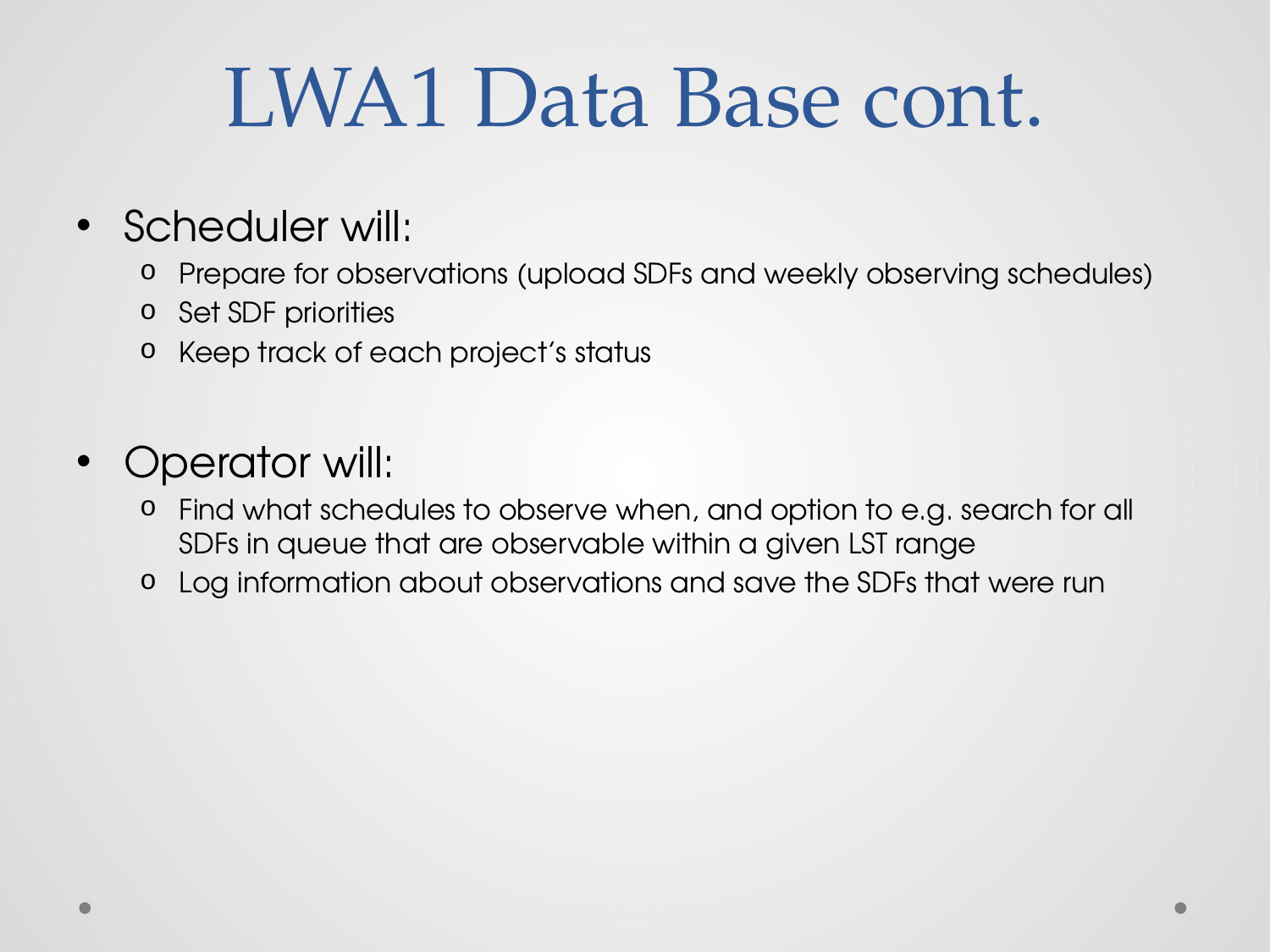

# LWA1 Data Base cont.
Scheduler will:
Prepare for observations (upload SDFs and weekly observing schedules)
Set SDF priorities
Keep track of each project’s status

Operator will:
Find what schedules to observe when, and option to e.g. search for all SDFs in queue that are observable within a given LST range
Log information about observations and save the SDFs that were run